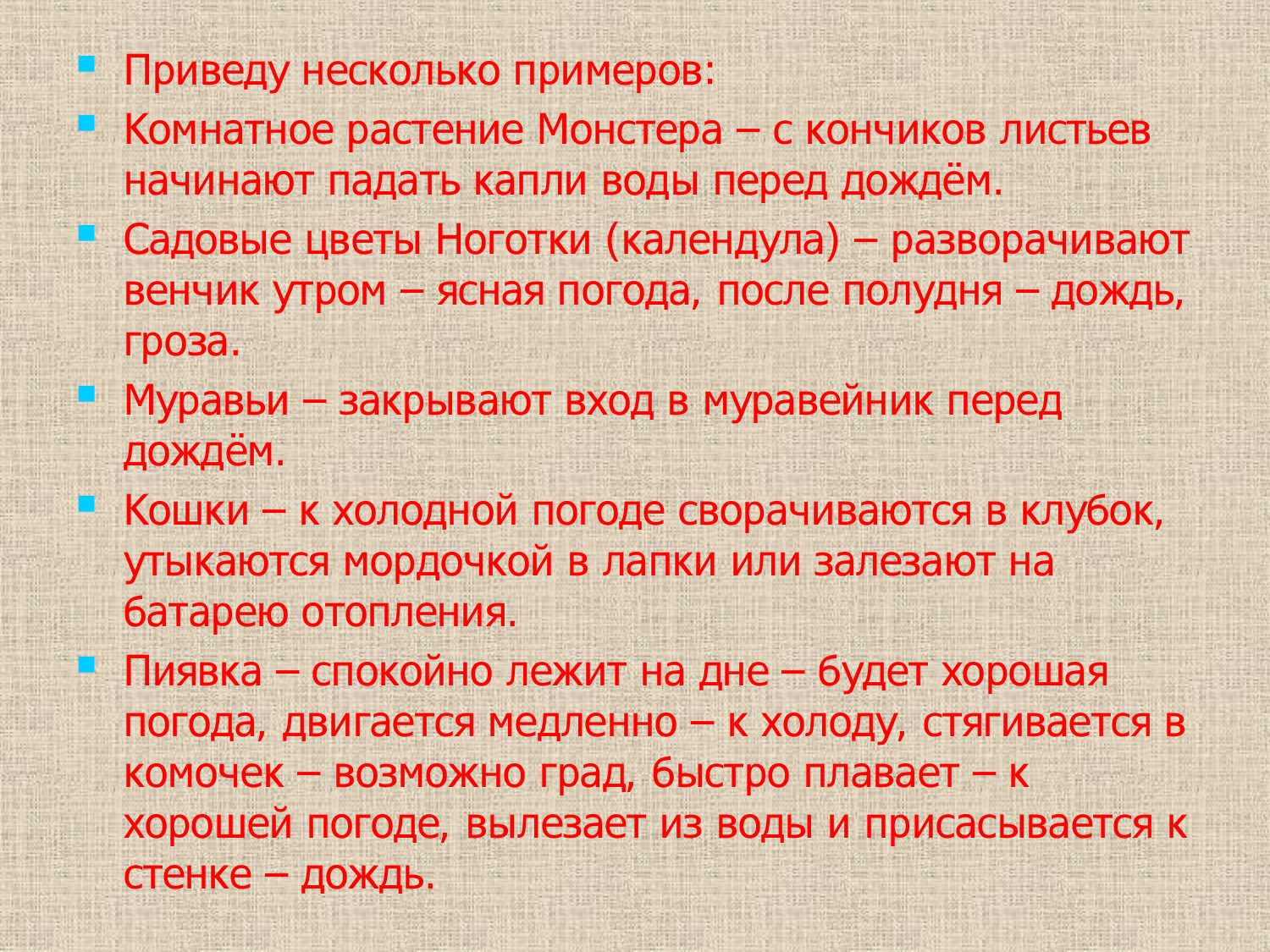

Приведу несколько примеров:
Комнатное растение Монстера – с кончиков листьев начинают падать капли воды перед дождём.
Садовые цветы Ноготки (календула) – разворачивают венчик утром – ясная погода, после полудня – дождь, гроза.
Муравьи – закрывают вход в муравейник перед дождём.
Кошки – к холодной погоде сворачиваются в клубок, утыкаются мордочкой в лапки или залезают на батарею отопления.
Пиявка – спокойно лежит на дне – будет хорошая погода, двигается медленно – к холоду, стягивается в комочек – возможно град, быстро плавает – к хорошей погоде, вылезает из воды и присасывается к стенке – дождь.